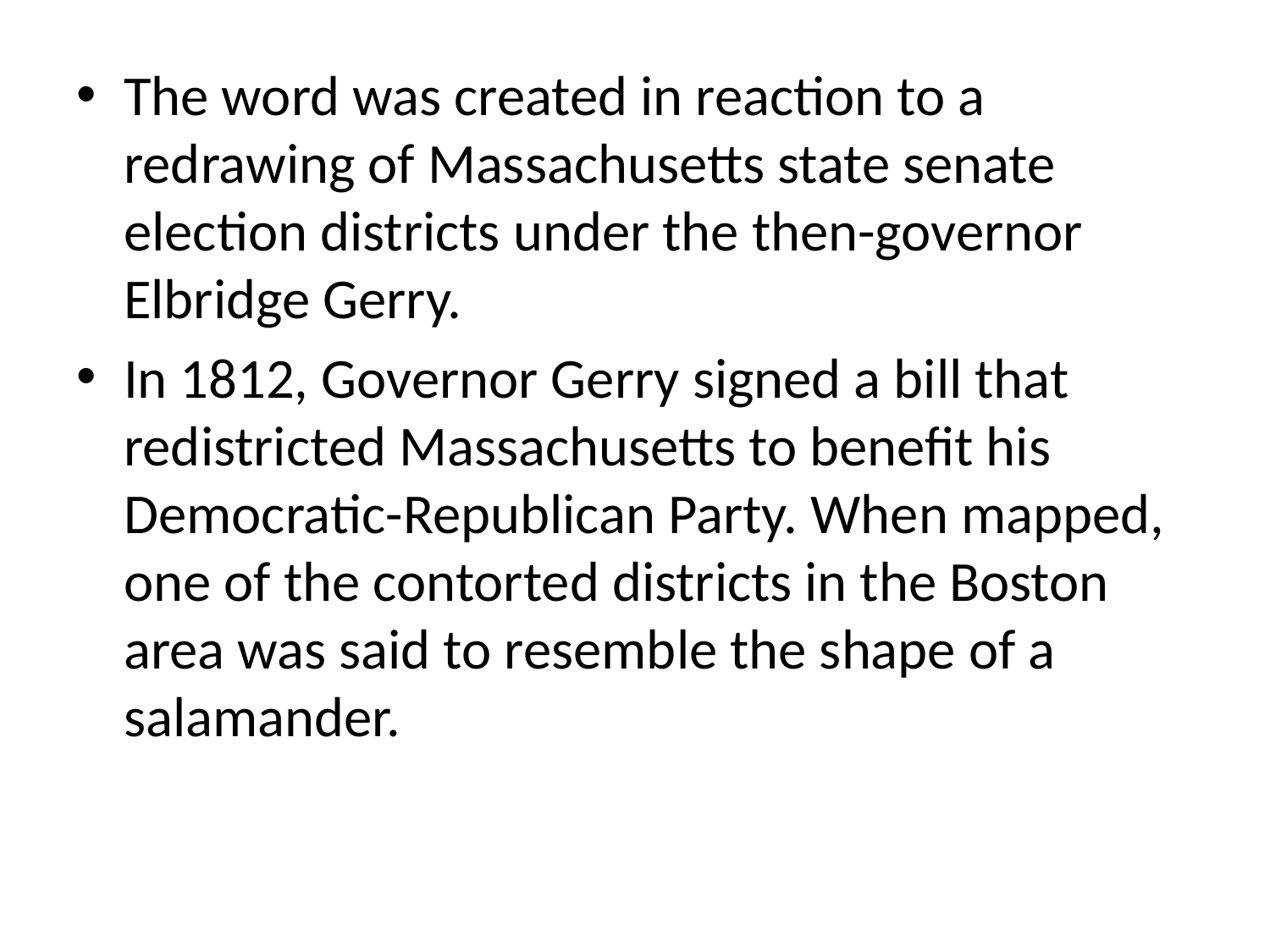

#
The word was created in reaction to a redrawing of Massachusetts state senate election districts under the then-governor Elbridge Gerry.
In 1812, Governor Gerry signed a bill that redistricted Massachusetts to benefit his Democratic-Republican Party. When mapped, one of the contorted districts in the Boston area was said to resemble the shape of a salamander.